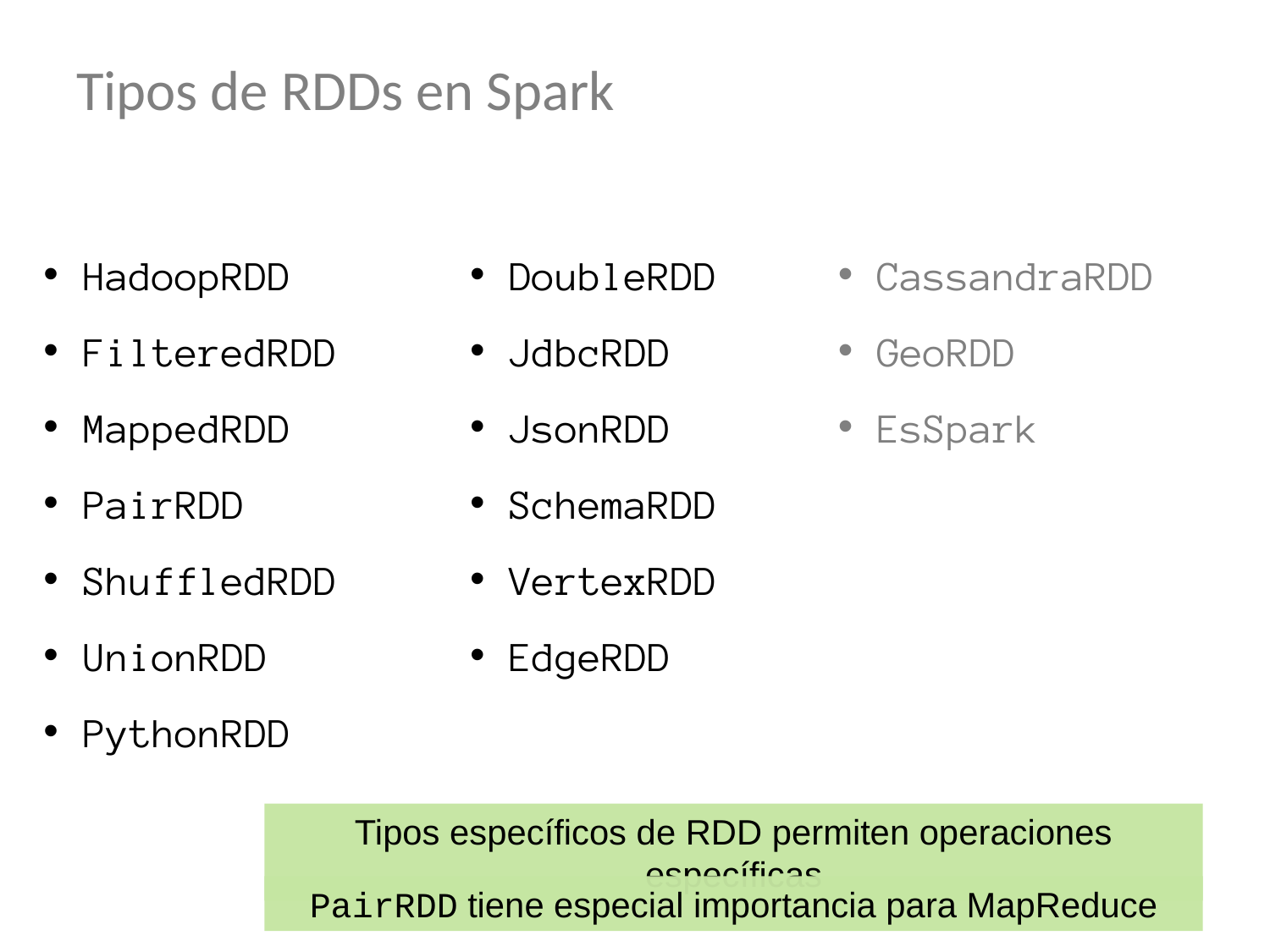

# Tipos de RDDs en Spark
HadoopRDD
FilteredRDD
MappedRDD
PairRDD
ShuffledRDD
UnionRDD
PythonRDD
DoubleRDD
JdbcRDD
JsonRDD
SchemaRDD
VertexRDD
EdgeRDD

CassandraRDD
GeoRDD
EsSpark

Tipos específicos de RDD permiten operaciones específicas
PairRDD tiene especial importancia para MapReduce